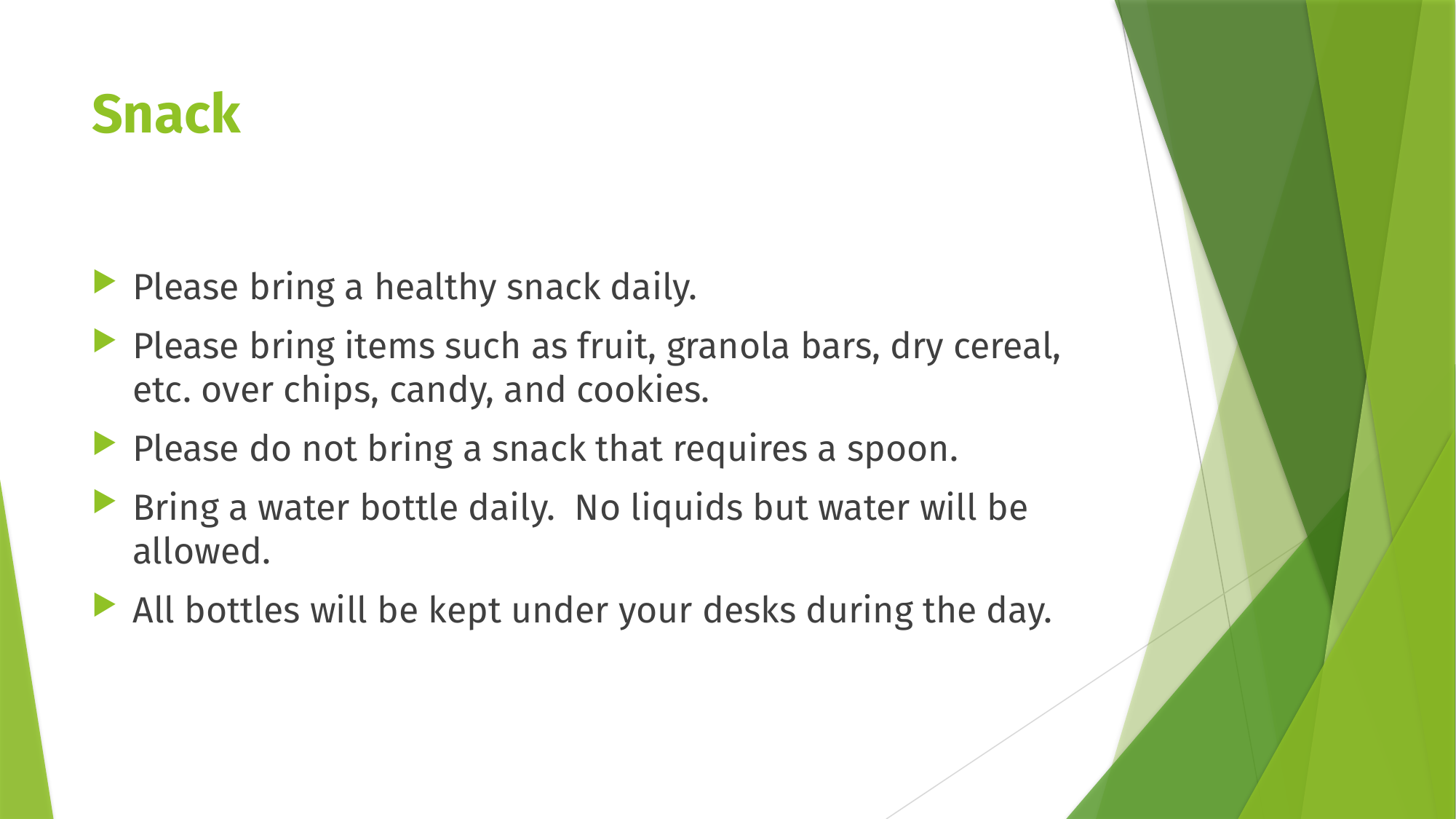

# Snack
Please bring a healthy snack daily.
Please bring items such as fruit, granola bars, dry cereal, etc. over chips, candy, and cookies.
Please do not bring a snack that requires a spoon.
Bring a water bottle daily.  No liquids but water will be allowed.
All bottles will be kept under your desks during the day.